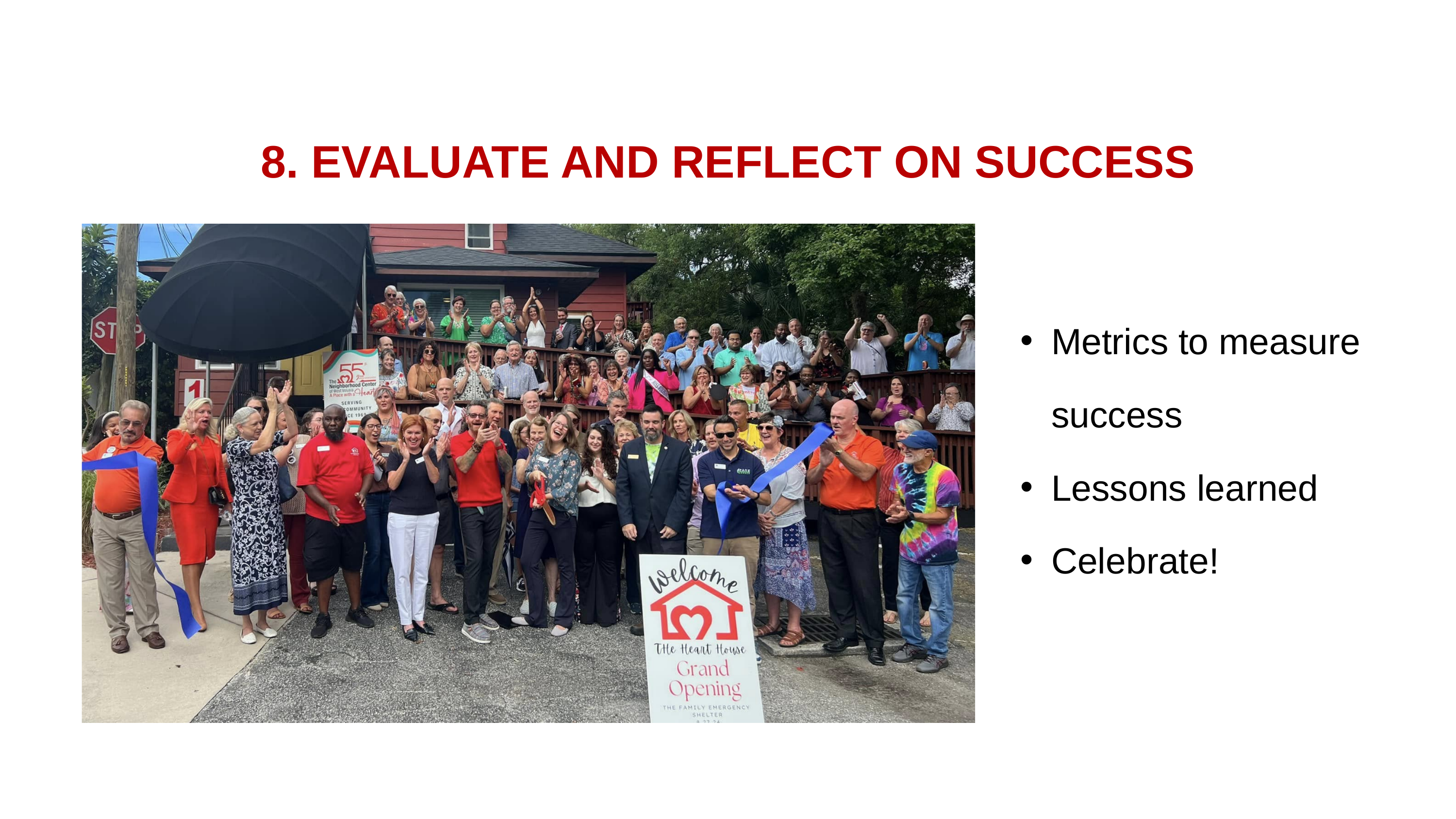

8. EVALUATE AND REFLECT ON SUCCESS

Metrics to measure success
Lessons learned
Celebrate!